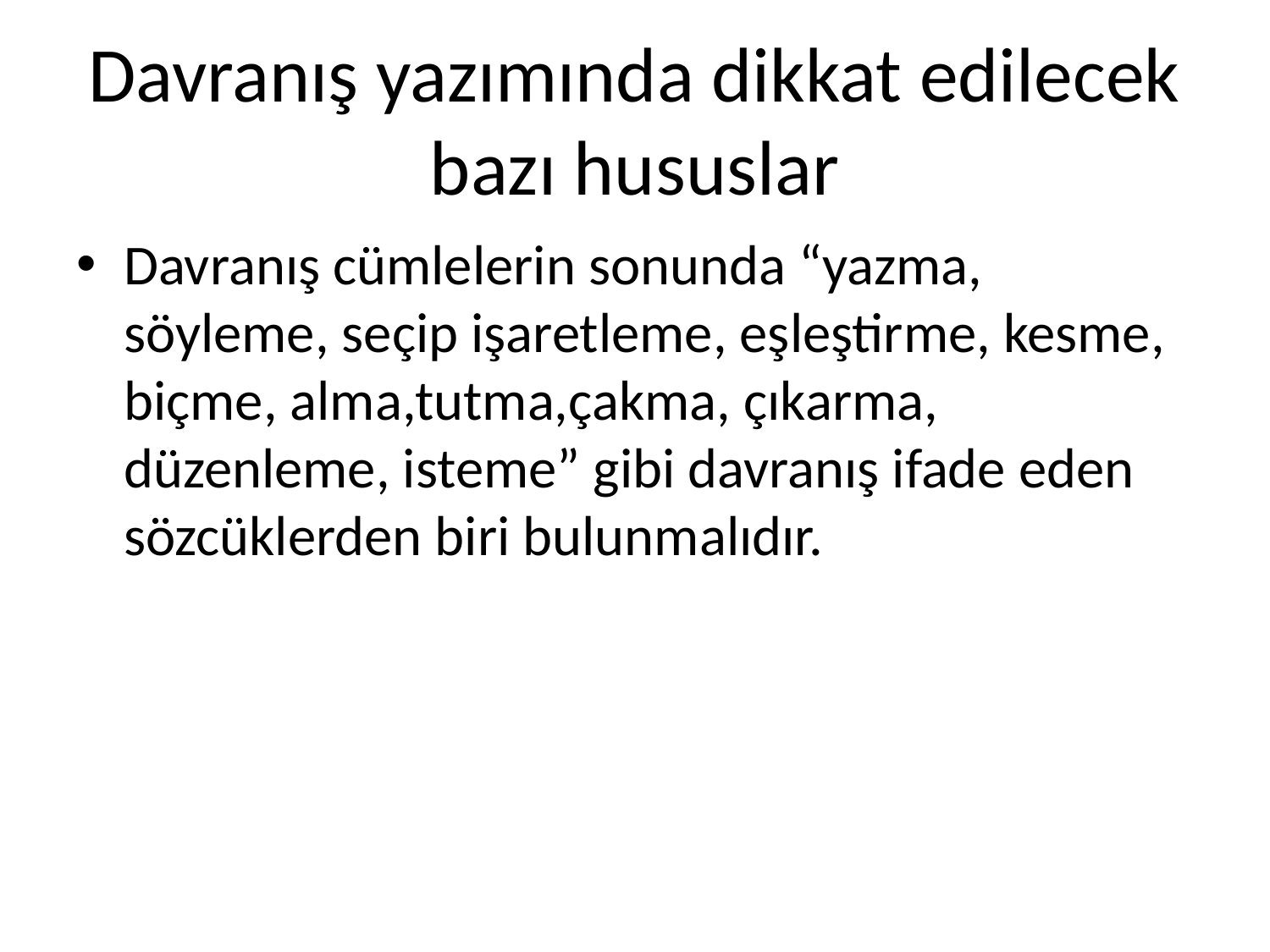

# Davranış yazımında dikkat edilecek bazı hususlar
Davranış cümlelerin sonunda “yazma, söyleme, seçip işaretleme, eşleştirme, kesme, biçme, alma,tutma,çakma, çıkarma, düzenleme, isteme” gibi davranış ifade eden sözcüklerden biri bulunmalıdır.